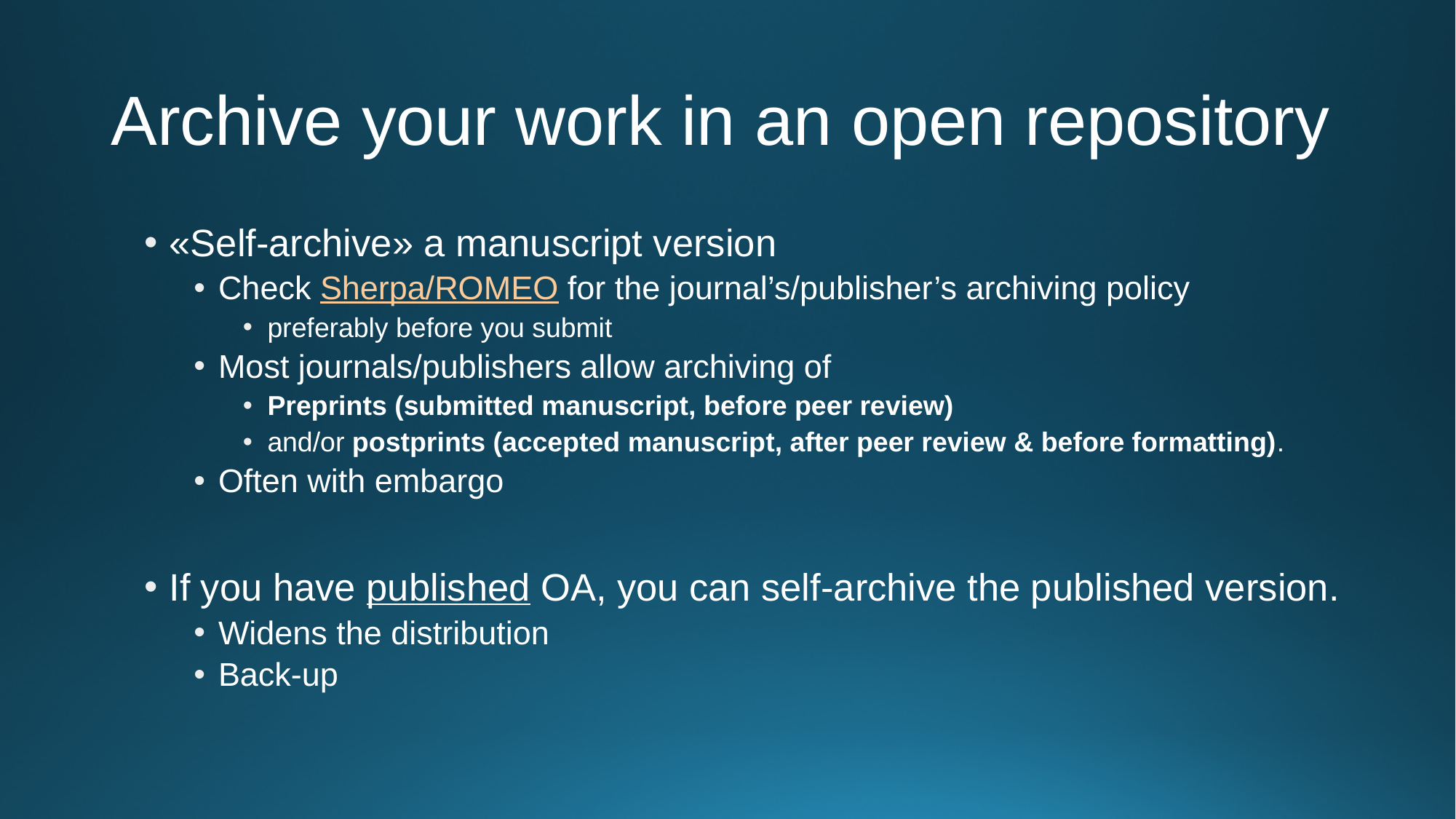

# Archive your work in an open repository
«Self-archive» a manuscript version
Check Sherpa/ROMEO for the journal’s/publisher’s archiving policy
preferably before you submit
Most journals/publishers allow archiving of
Preprints (submitted manuscript, before peer review)
and/or postprints (accepted manuscript, after peer review & before formatting).
Often with embargo

If you have published OA, you can self-archive the published version.
Widens the distribution
Back-up